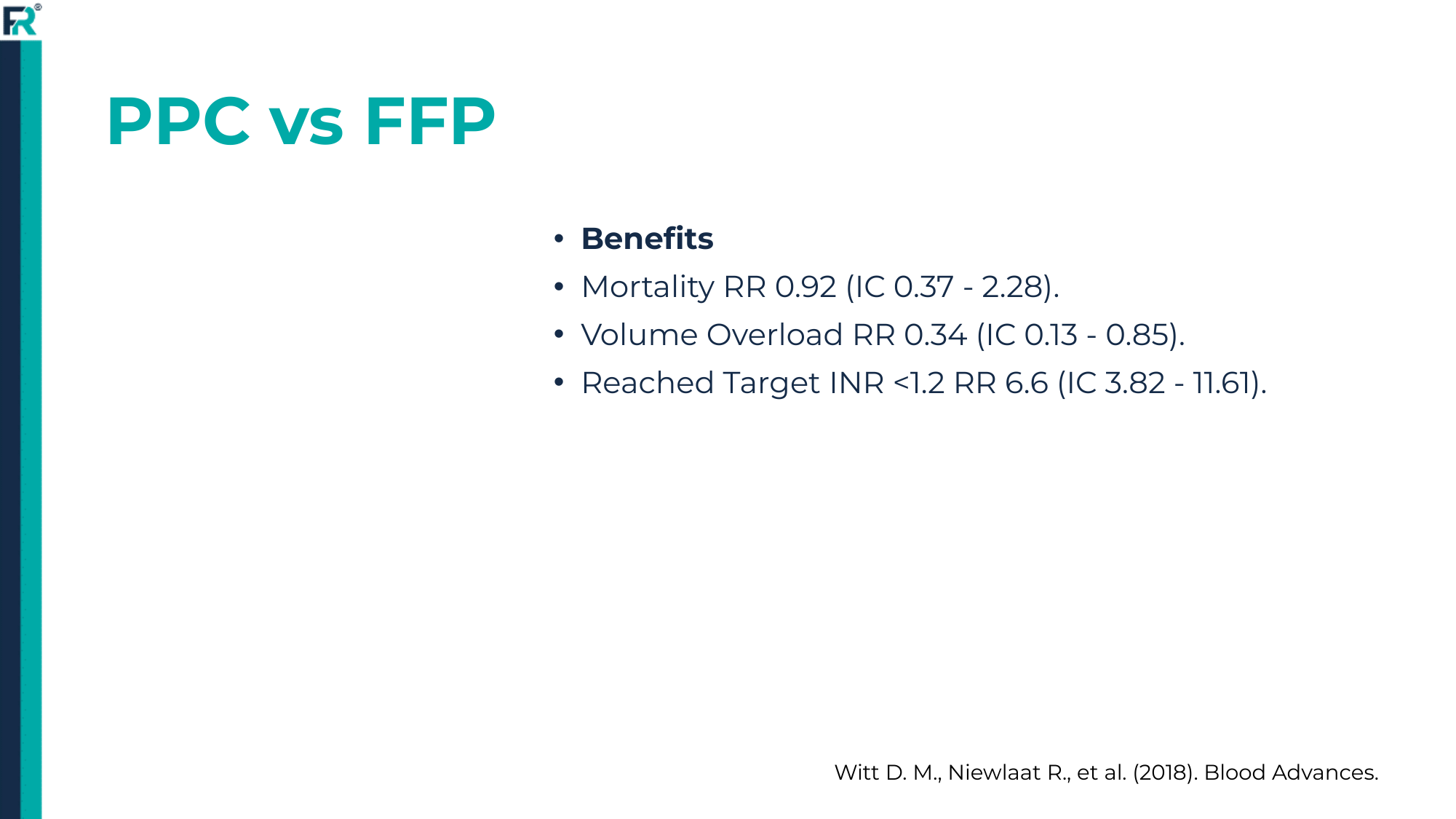

# PPC vs FFP
Benefits
Mortality RR 0.92 (IC 0.37 - 2.28).
Volume Overload RR 0.34 (IC 0.13 - 0.85).
Reached Target INR <1.2 RR 6.6 (IC 3.82 - 11.61).
Witt D. M., Niewlaat R., et al. (2018). Blood Advances.